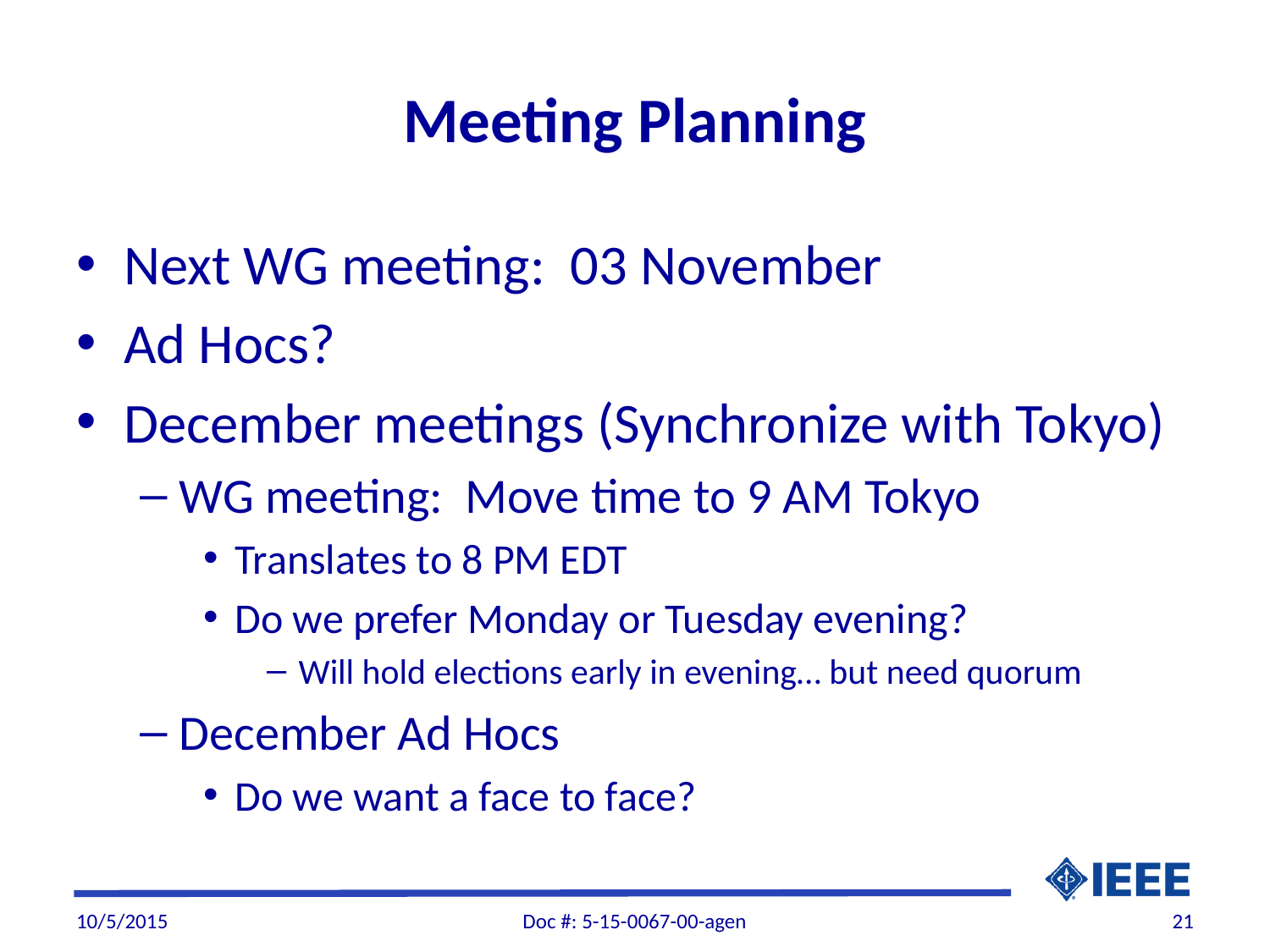

# Meeting Planning
Next WG meeting:  03 November
Ad Hocs?
December meetings (Synchronize with Tokyo)
WG meeting:  Move time to 9 AM Tokyo
Translates to 8 PM EDT
Do we prefer Monday or Tuesday evening?
Will hold elections early in evening… but need quorum
December Ad Hocs
Do we want a face to face?
10/5/2015
Doc #: 5-15-0067-00-agen
21